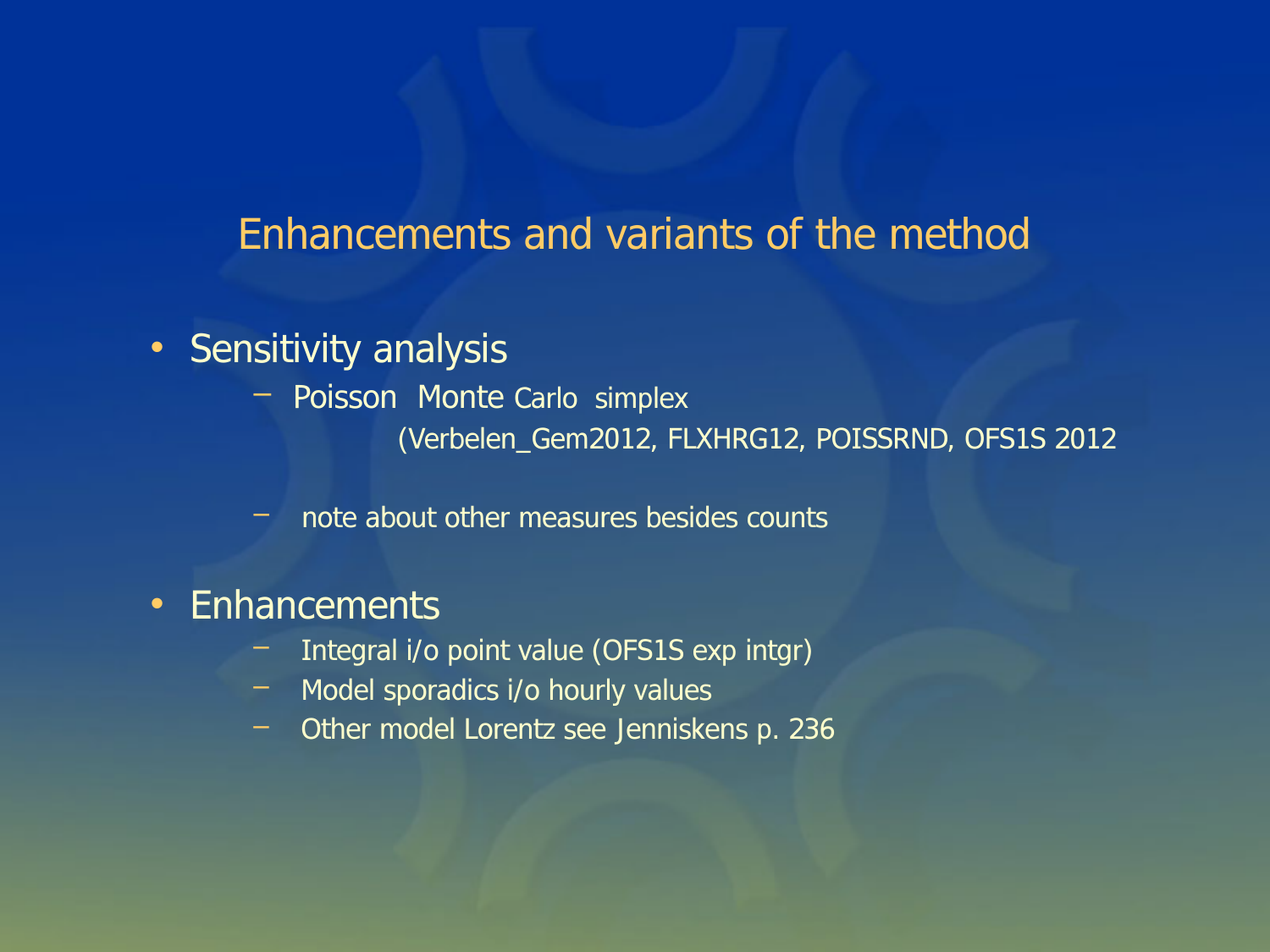

# Enhancements and variants of the method
Sensitivity analysis
Poisson  Monte Carlo  simplex
	  (Verbelen_Gem2012, FLXHRG12, POISSRND, OFS1S 2012

 note about other measures besides counts

Enhancements
Integral i/o point value (OFS1S exp intgr)
Model sporadics i/o hourly values
Other model Lorentz see Jenniskens p. 236